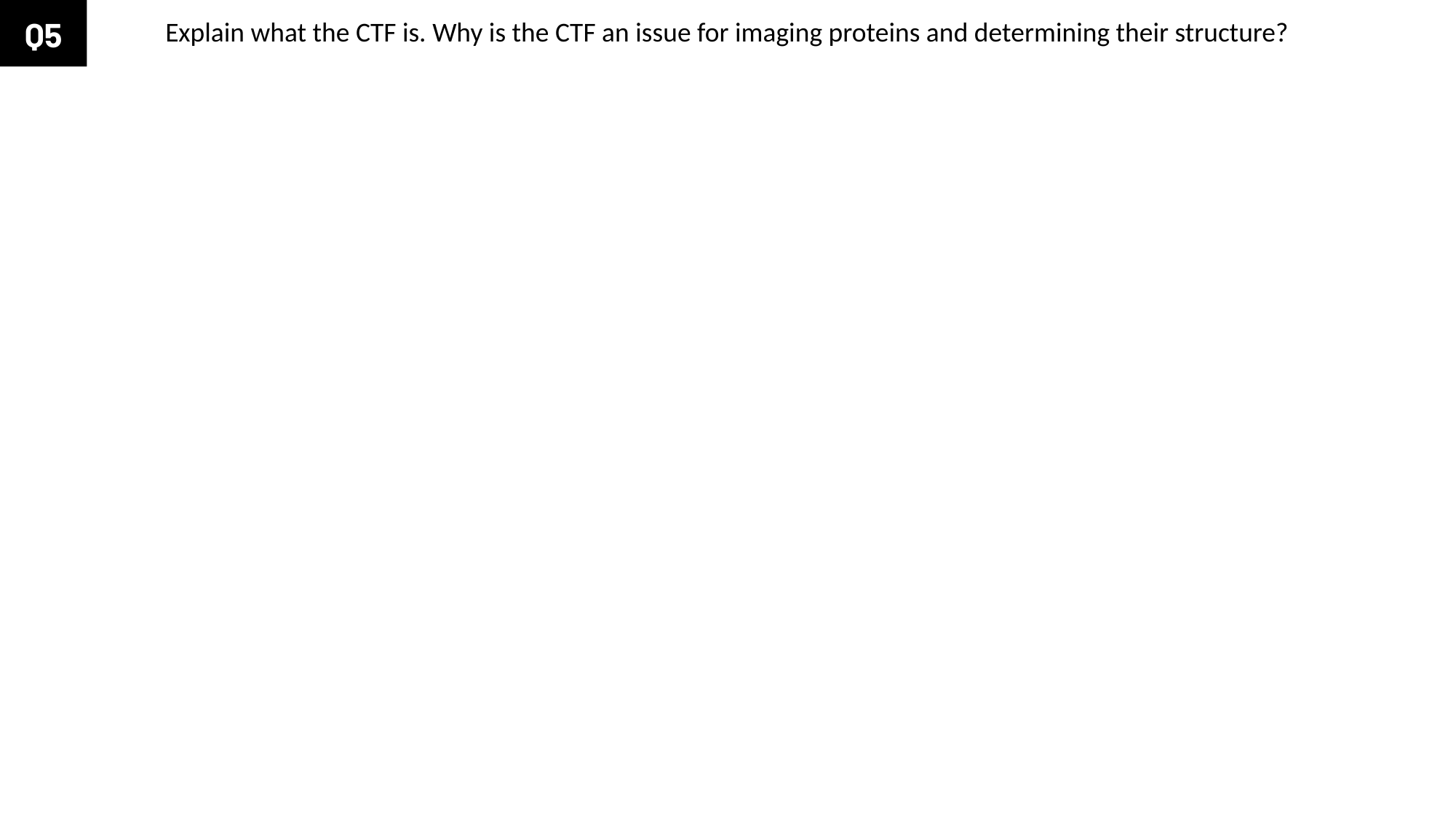

Q5
Explain what the CTF is. Why is the CTF an issue for imaging proteins and determining their structure?